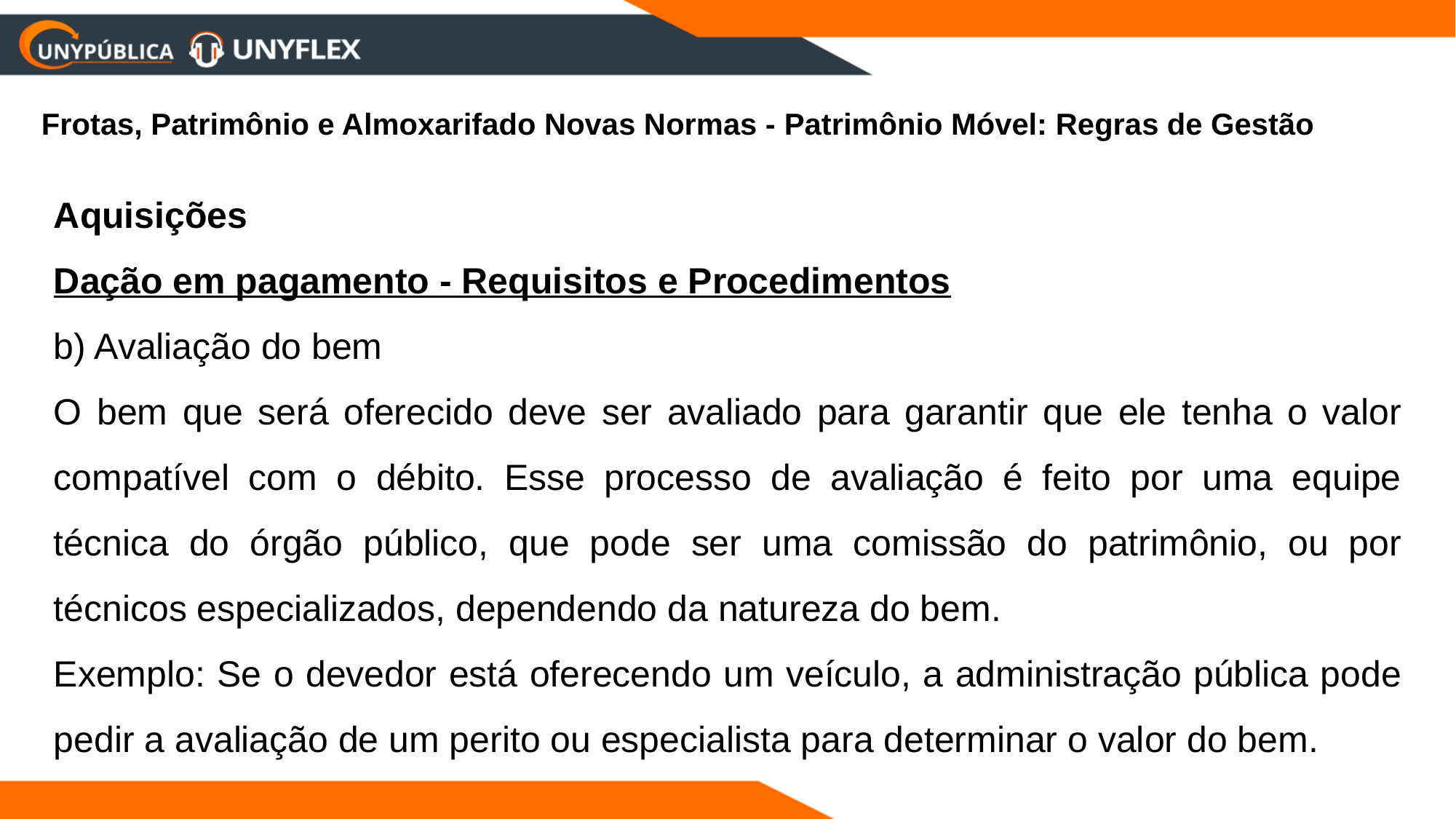

Frotas, Patrimônio e Almoxarifado Novas Normas - Patrimônio Móvel: Regras de Gestão
Aquisições
Dação em pagamento - Requisitos e Procedimentos
b) Avaliação do bem
O bem que será oferecido deve ser avaliado para garantir que ele tenha o valor compatível com o débito. Esse processo de avaliação é feito por uma equipe técnica do órgão público, que pode ser uma comissão do patrimônio, ou por técnicos especializados, dependendo da natureza do bem.
Exemplo: Se o devedor está oferecendo um veículo, a administração pública pode pedir a avaliação de um perito ou especialista para determinar o valor do bem.